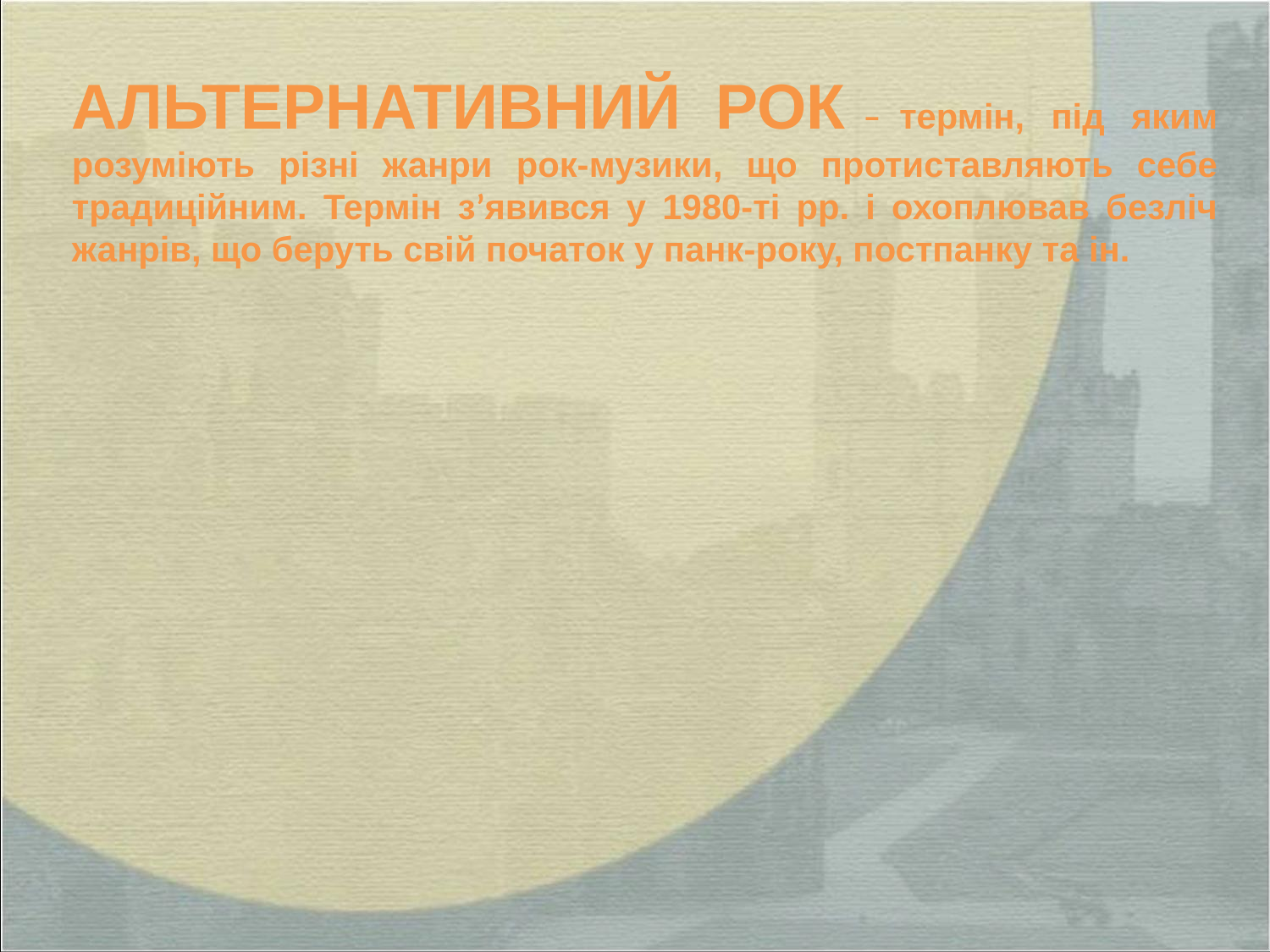

Альтернативний рок ̶ термін, під яким розуміють різні жанри рок-музики, що протиставляють себе традиційним. Термін зʼявився у 1980-ті рр. і охоплював безліч жанрів, що беруть свій початок у панк-року, постпанку та ін.